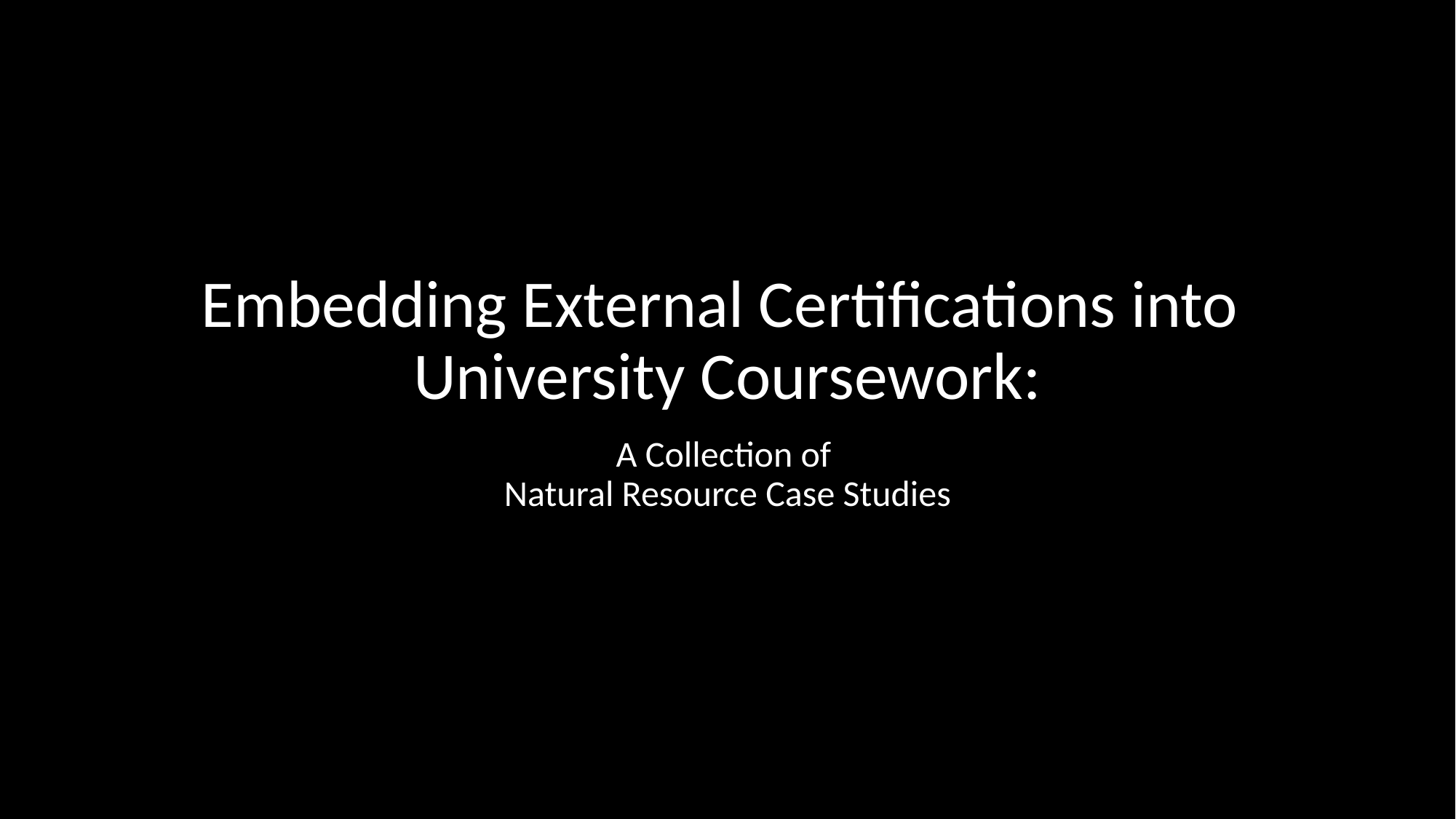

# Embedding External Certifications into University Coursework:
A Collection of
Natural Resource Case Studies